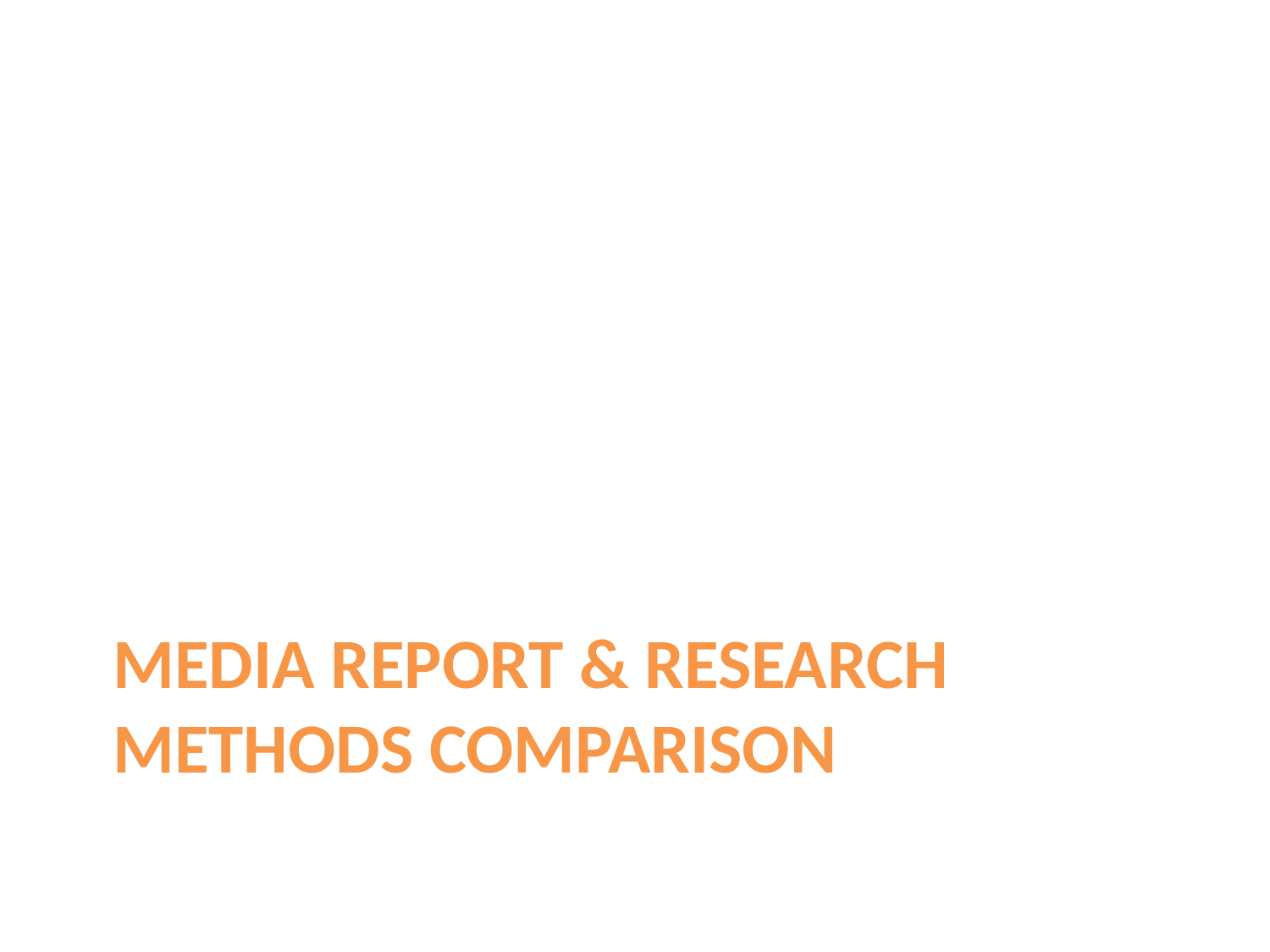

# Media Report & Research methods comparison